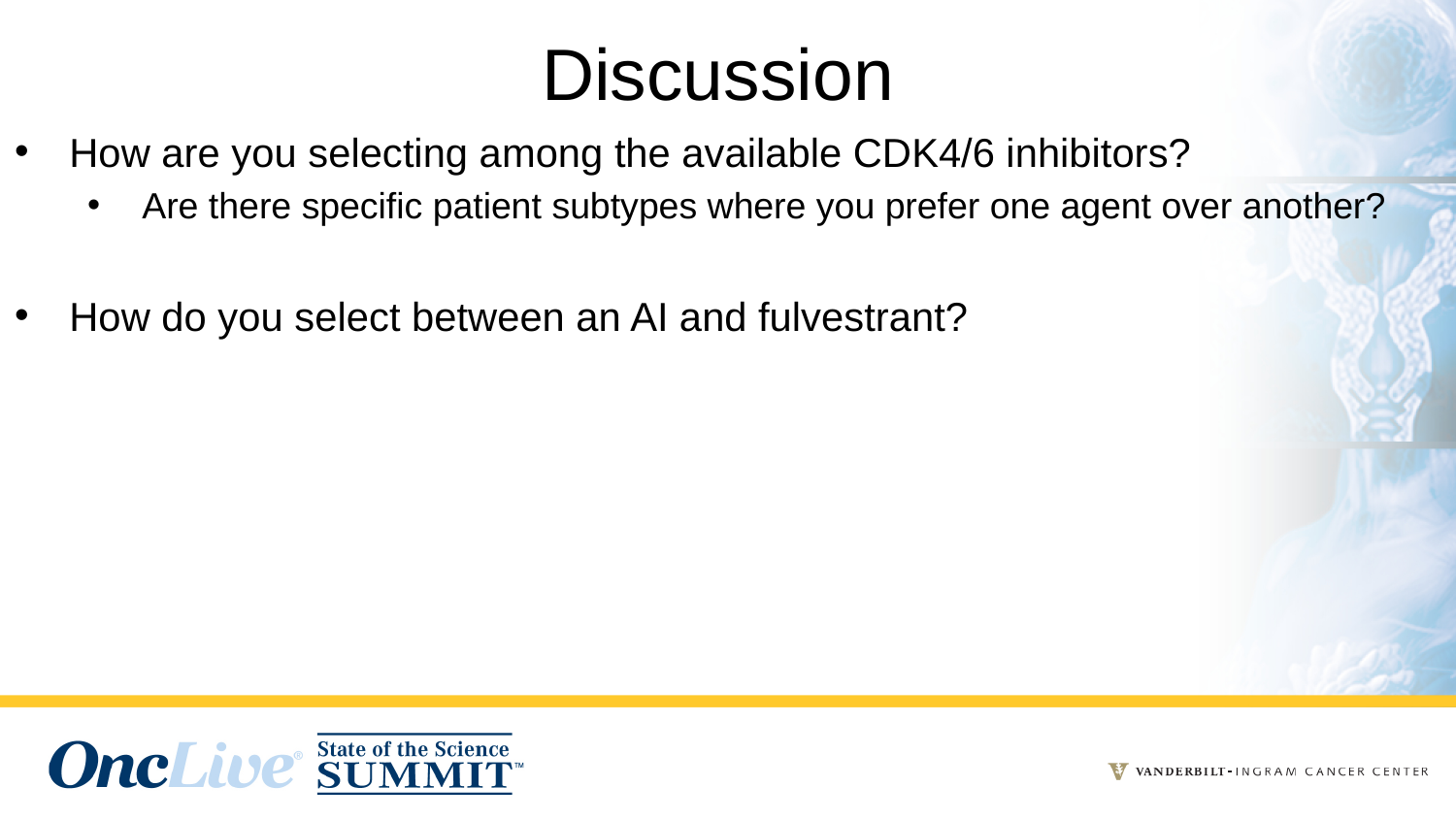

# Discussion
How are you selecting among the available CDK4/6 inhibitors?
Are there specific patient subtypes where you prefer one agent over another?

How do you select between an AI and fulvestrant?